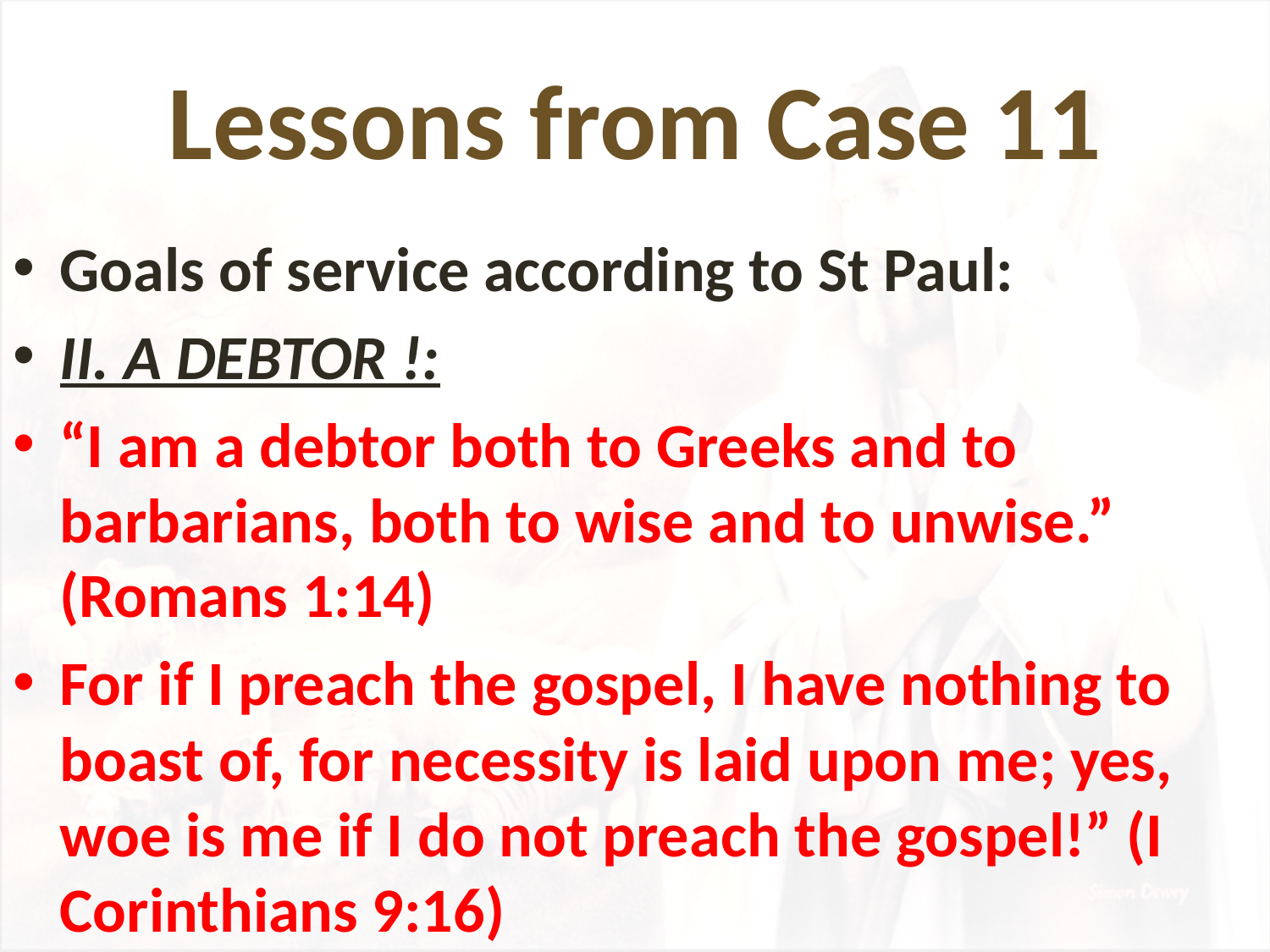

# Lessons from Case 11
Goals of service according to St Paul:
II. A DEBTOR !:
“I am a debtor both to Greeks and to barbarians, both to wise and to unwise.” (‭‭Romans‬ ‭1:14)
For if I preach the gospel, I have nothing to boast of, for necessity is laid upon me; yes, woe is me if I do not preach the gospel!” (‭‭I Corinthians‬ ‭9:16)